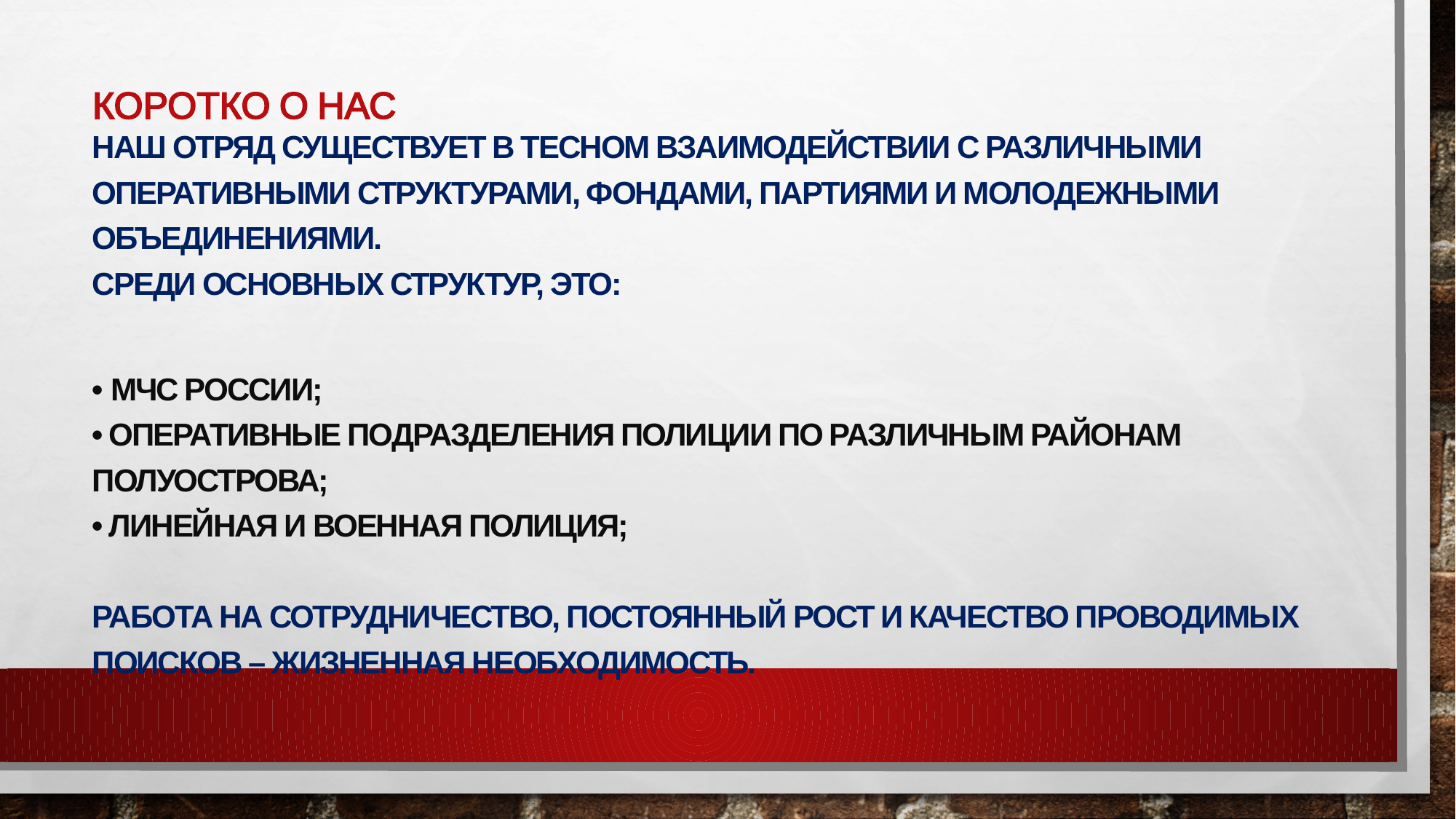

# КОРОТКО О НАС
Наш отряд существует в тесном взаимодействии с различными оперативными структурами, фондами, партиями и молодежными объединениями.
Среди основных структур, это:
• МЧС России;
• Оперативные подразделения полиции по различным районам полуострова;
• Линейная и военная полиция;
Работа на сотрудничество, постоянный рост и качество проводимых Поисков – жизненная необходимость.